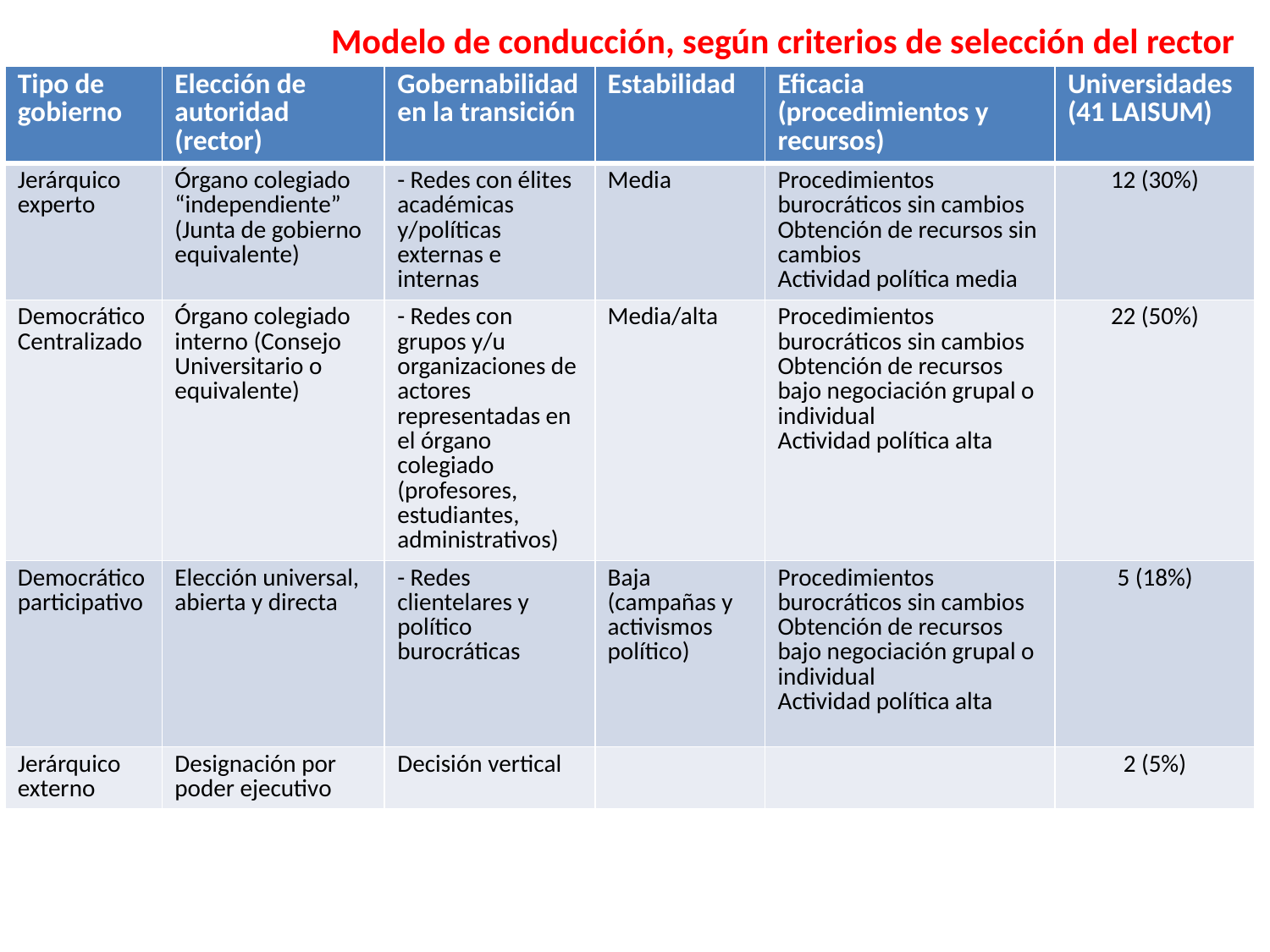

# Modelo de conducción, según criterios de selección del rector
| Tipo de gobierno | Elección de autoridad (rector) | Gobernabilidad en la transición | Estabilidad | Eficacia (procedimientos y recursos) | Universidades (41 LAISUM) |
| --- | --- | --- | --- | --- | --- |
| Jerárquico experto | Órgano colegiado “independiente” (Junta de gobierno equivalente) | - Redes con élites académicas y/políticas externas e internas | Media | Procedimientos burocráticos sin cambios Obtención de recursos sin cambios Actividad política media | 12 (30%) |
| Democrático Centralizado | Órgano colegiado interno (Consejo Universitario o equivalente) | - Redes con grupos y/u organizaciones de actores representadas en el órgano colegiado (profesores, estudiantes, administrativos) | Media/alta | Procedimientos burocráticos sin cambios Obtención de recursos bajo negociación grupal o individual Actividad política alta | 22 (50%) |
| Democrático participativo | Elección universal, abierta y directa | - Redes clientelares y político burocráticas | Baja (campañas y activismos político) | Procedimientos burocráticos sin cambios Obtención de recursos bajo negociación grupal o individual Actividad política alta | 5 (18%) |
| Jerárquico externo | Designación por poder ejecutivo | Decisión vertical |  |  | 2 (5%) |